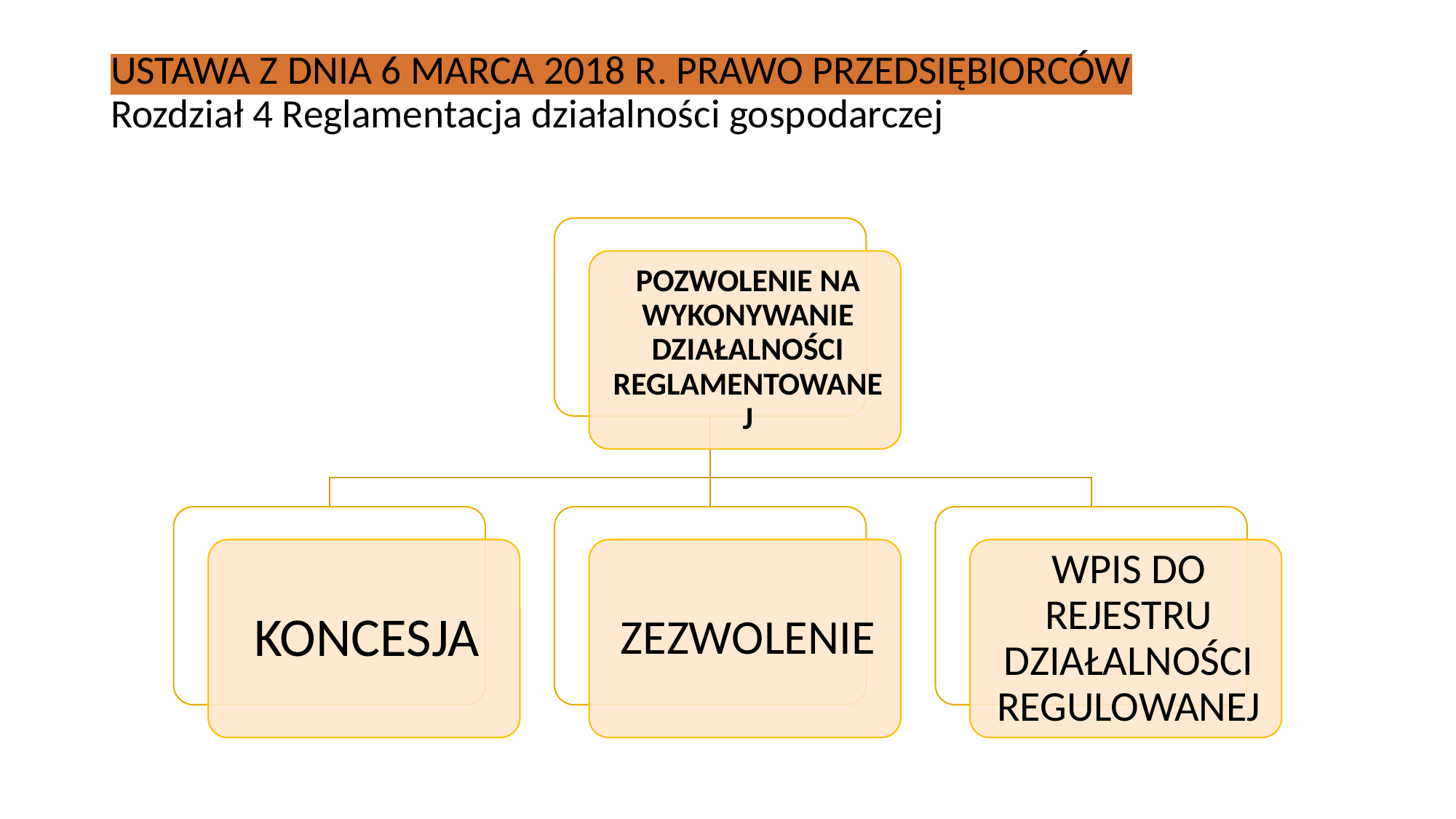

# USTAWA Z DNIA 6 MARCA 2018 R. PRAWO PRZEDSIĘBIORCÓW Rozdział 4 Reglamentacja działalności gospodarczej
POZWOLENIE NA WYKONYWANIE DZIAŁALNOŚCI REGLAMENTOWANEJ
KONCESJA
ZEZWOLENIE
WPIS DO REJESTRU DZIAŁALNOŚCI REGULOWANEJ